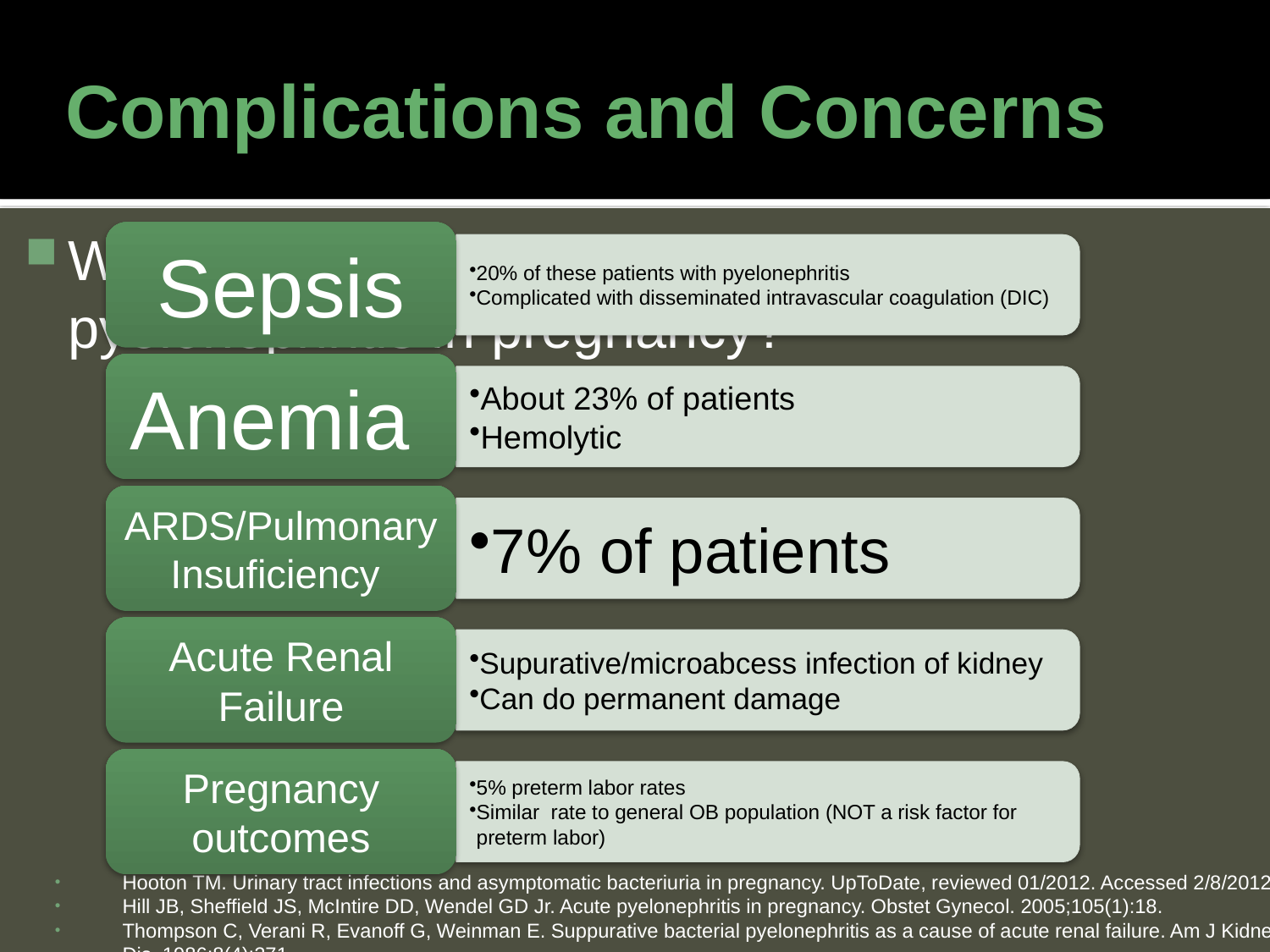

# Complications and Concerns
What are some complications of acute pyelonephritis in pregnancy?

Sepsis
20% of these patients with pyelonephritis
Complicated with disseminated intravascular coagulation (DIC)
ARDS/Pulmonary Insuficiency
7% of patients
Acute Renal Failure
Supurative/microabcess infection of kidney
Can do permanent damage
Anemia
Pregnancy outcomes
About 23% of patients
Hemolytic
5% preterm labor rates
Similar  rate to general OB population (NOT a risk factor for preterm labor)

Hooton TM. Urinary tract infections and asymptomatic bacteriuria in pregnancy. UpToDate, reviewed 01/2012. Accessed 2/8/2012
Hill JB, Sheffield JS, McIntire DD, Wendel GD Jr. Acute pyelonephritis in pregnancy. Obstet Gynecol. 2005;105(1):18.
Thompson C, Verani R, Evanoff G, Weinman E. Suppurative bacterial pyelonephritis as a cause of acute renal failure. Am J Kidney Dis. 1986;8(4):271.